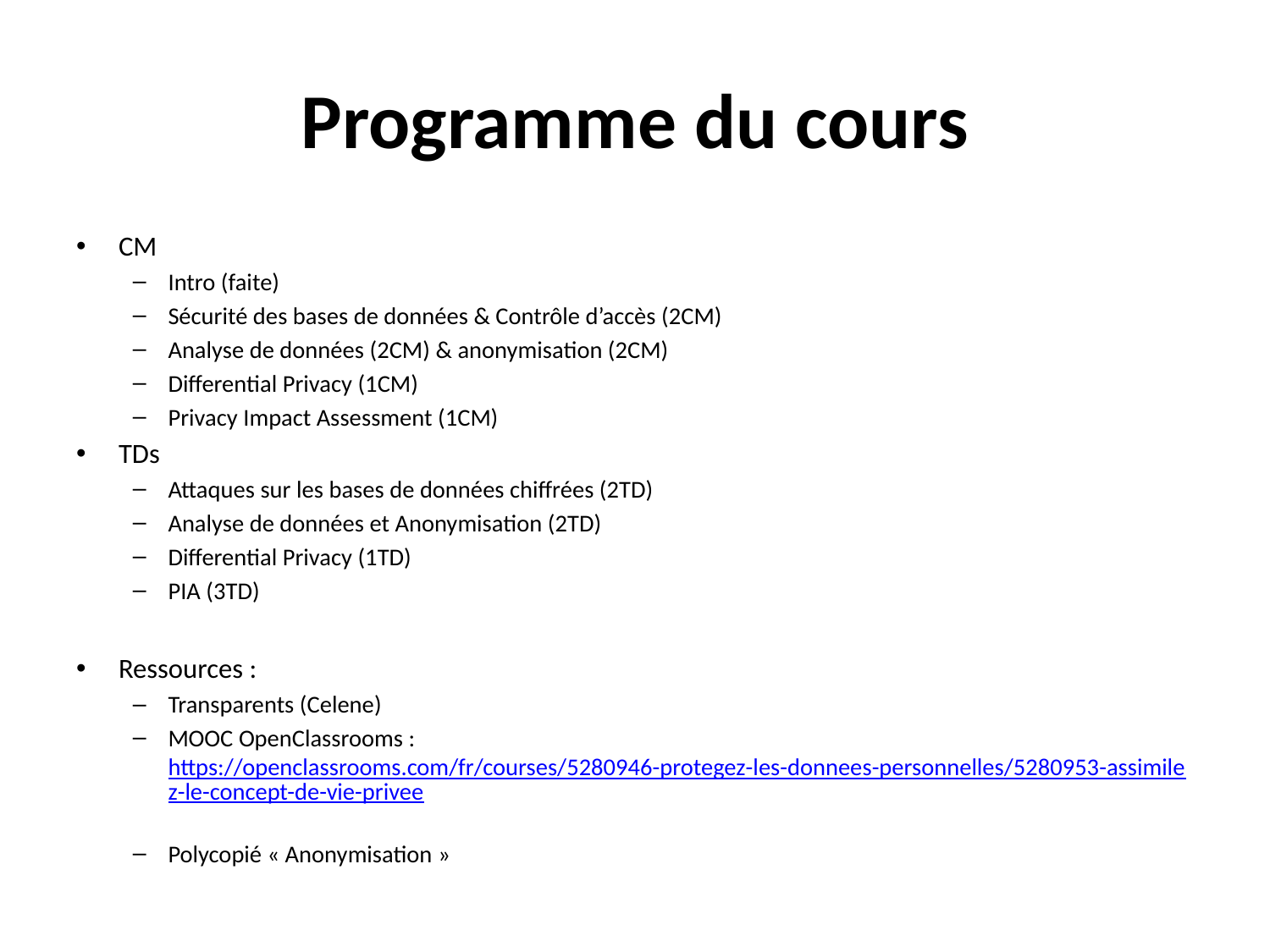

# Programme du cours
CM
Intro (faite)
Sécurité des bases de données & Contrôle d’accès (2CM)
Analyse de données (2CM) & anonymisation (2CM)
Differential Privacy (1CM)
Privacy Impact Assessment (1CM)
TDs
Attaques sur les bases de données chiffrées (2TD)
Analyse de données et Anonymisation (2TD)
Differential Privacy (1TD)
PIA (3TD)

Ressources :
Transparents (Celene)
MOOC OpenClassrooms : https://openclassrooms.com/fr/courses/5280946-protegez-les-donnees-personnelles/5280953-assimilez-le-concept-de-vie-privee
Polycopié « Anonymisation »